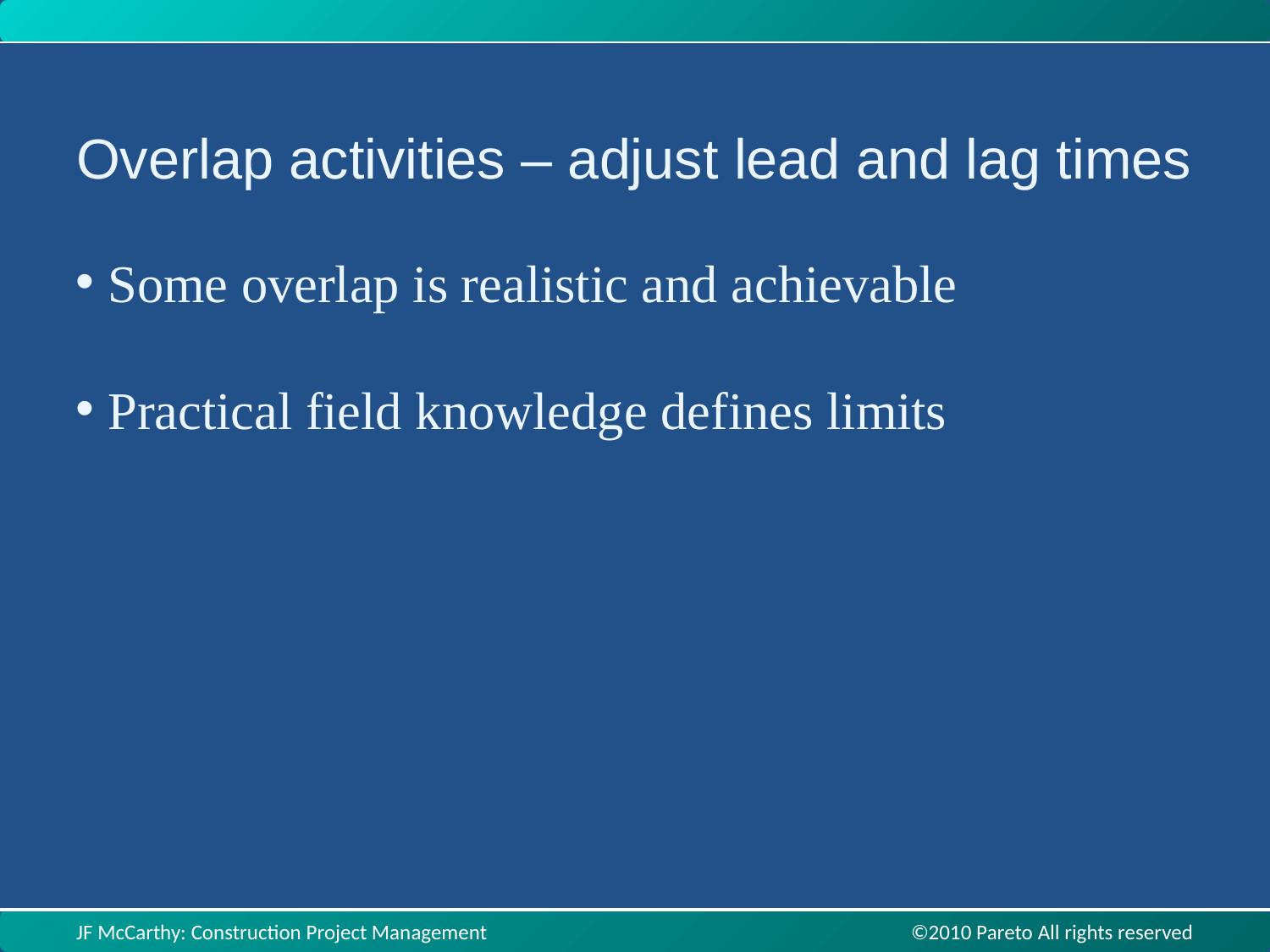

Overlap activities – adjust lead and lag times
Some overlap is realistic and achievable

Practical field knowledge defines limits

JF McCarthy: Construction Project Management                                                                                       ©2010 Pareto All rights reserved

JF McCarthy: Construction Project Management                                                                                       ©2010 Pareto All rights reserved